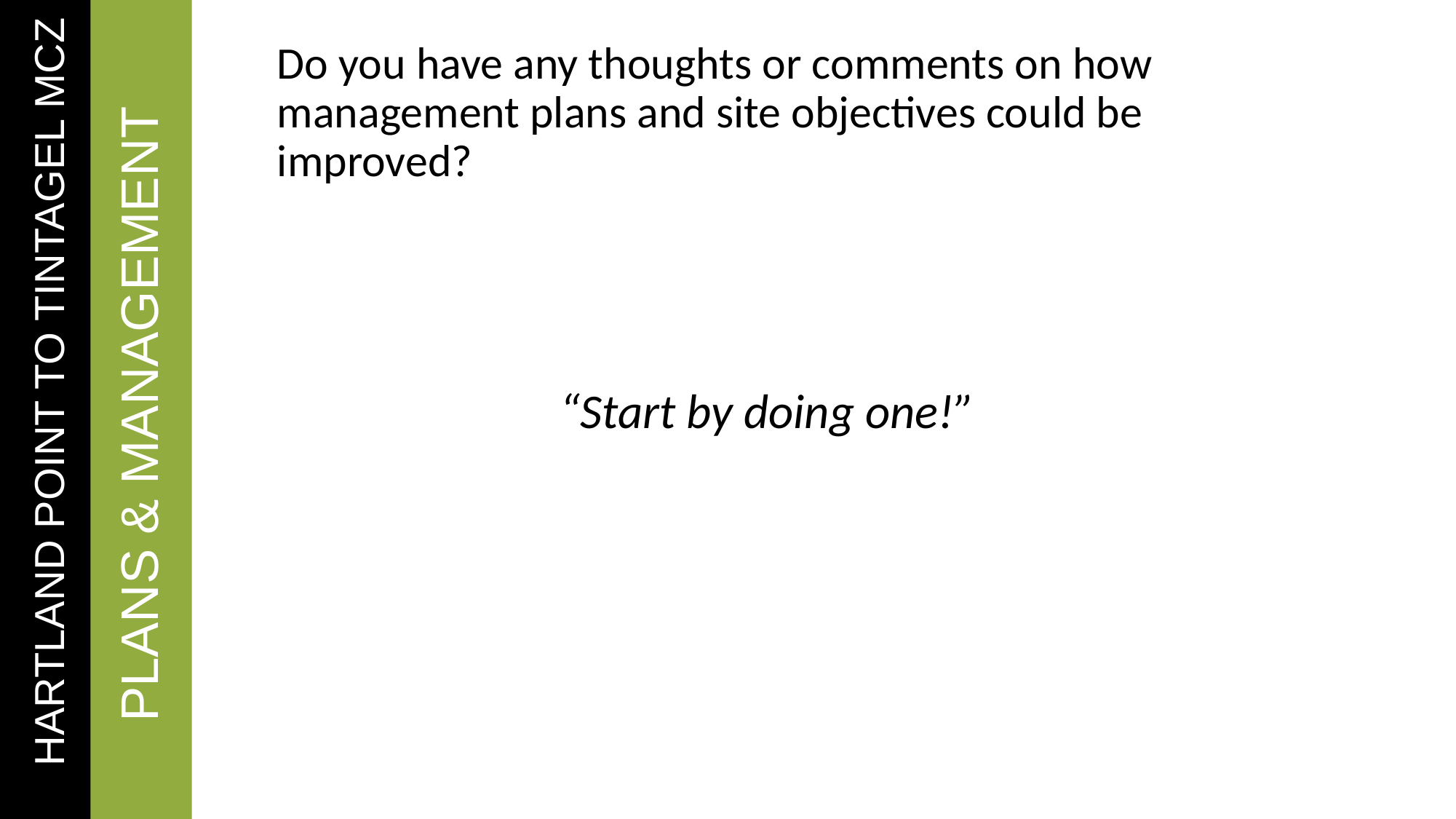

# Do you have any thoughts or comments on how management plans and site objectives could be improved?
…HARTLAND POINT TO TINTAGEL MCZ
	PLANS & MANAGEMENT
“Start by doing one!”